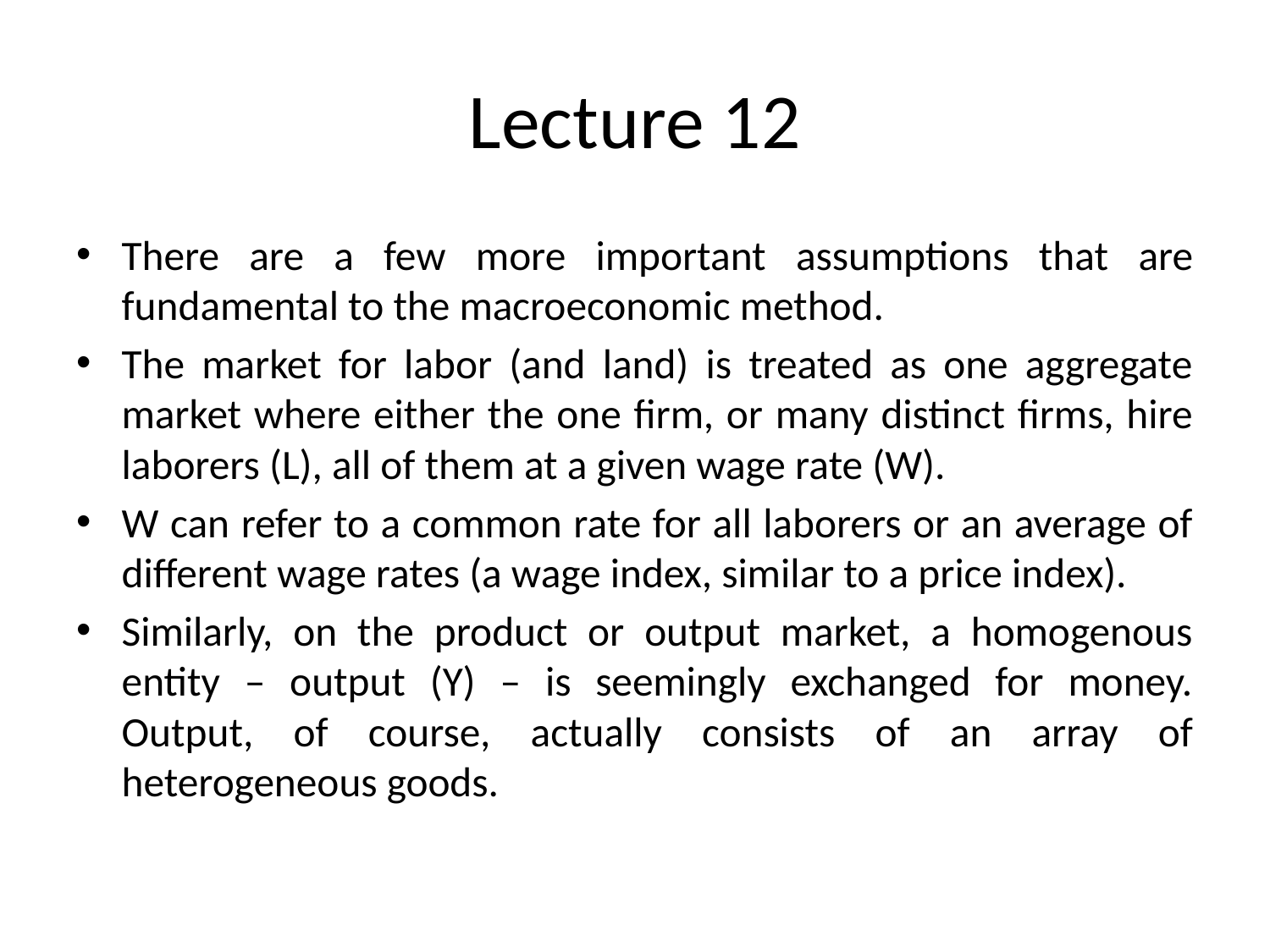

# Lecture 12
There are a few more important assumptions that are fundamental to the macroeconomic method.
The market for labor (and land) is treated as one aggregate market where either the one firm, or many distinct firms, hire laborers (L), all of them at a given wage rate (W).
W can refer to a common rate for all laborers or an average of different wage rates (a wage index, similar to a price index).
Similarly, on the product or output market, a homogenous entity – output (Y) – is seemingly exchanged for money. Output, of course, actually consists of an array of heterogeneous goods.